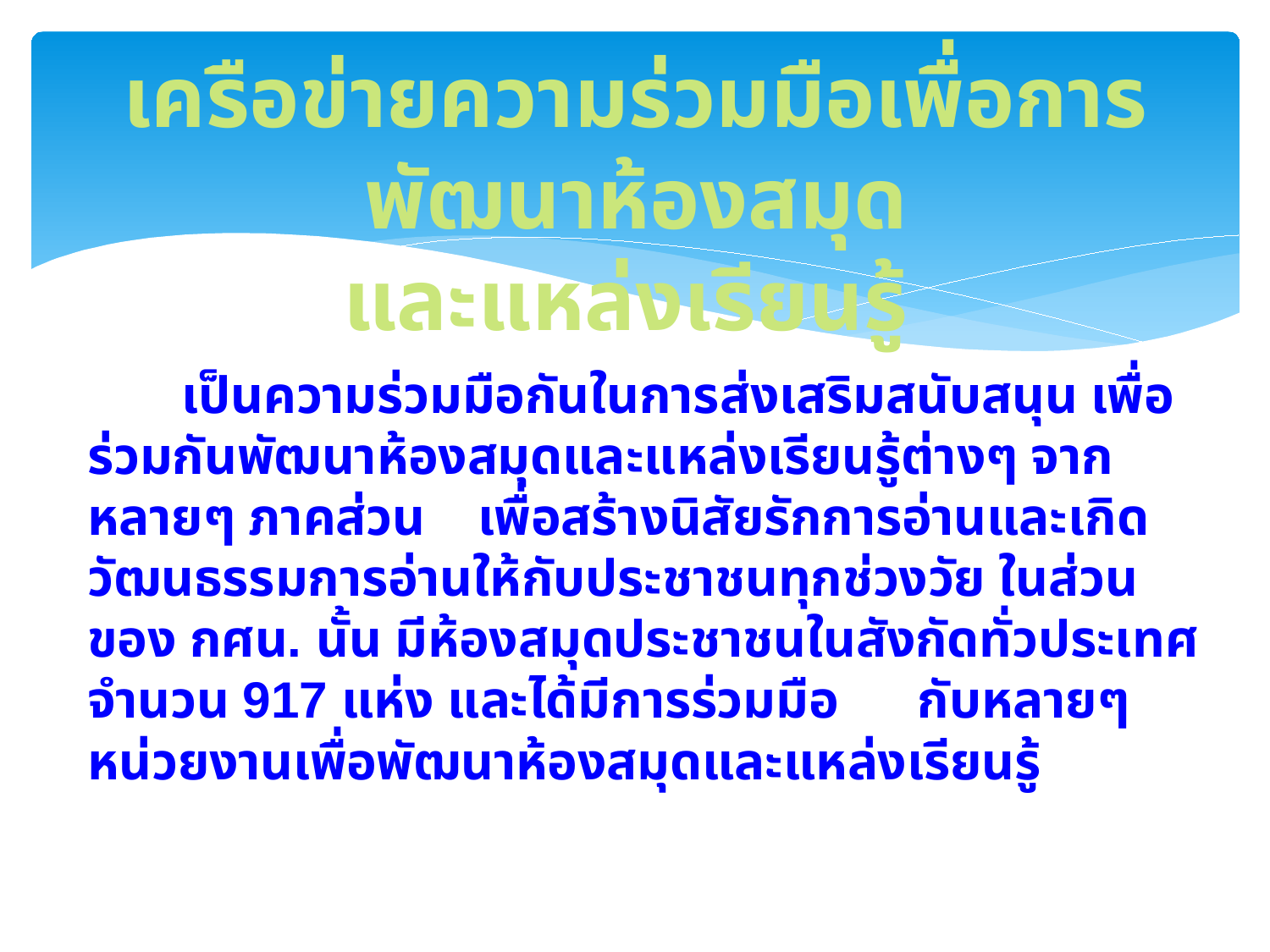

# เครือข่ายความร่วมมือเพื่อการพัฒนาห้องสมุด และแหล่งเรียนรู้
	เป็นความร่วมมือกันในการส่งเสริมสนับสนุน เพื่อร่วมกันพัฒนาห้องสมุดและแหล่งเรียนรู้ต่างๆ จากหลายๆ ภาคส่วน    เพื่อสร้างนิสัยรักการอ่านและเกิดวัฒนธรรมการอ่านให้กับประชาชนทุกช่วงวัย ในส่วนของ กศน. นั้น มีห้องสมุดประชาชนในสังกัดทั่วประเทศ จำนวน 917 แห่ง และได้มีการร่วมมือ      กับหลายๆ หน่วยงานเพื่อพัฒนาห้องสมุดและแหล่งเรียนรู้